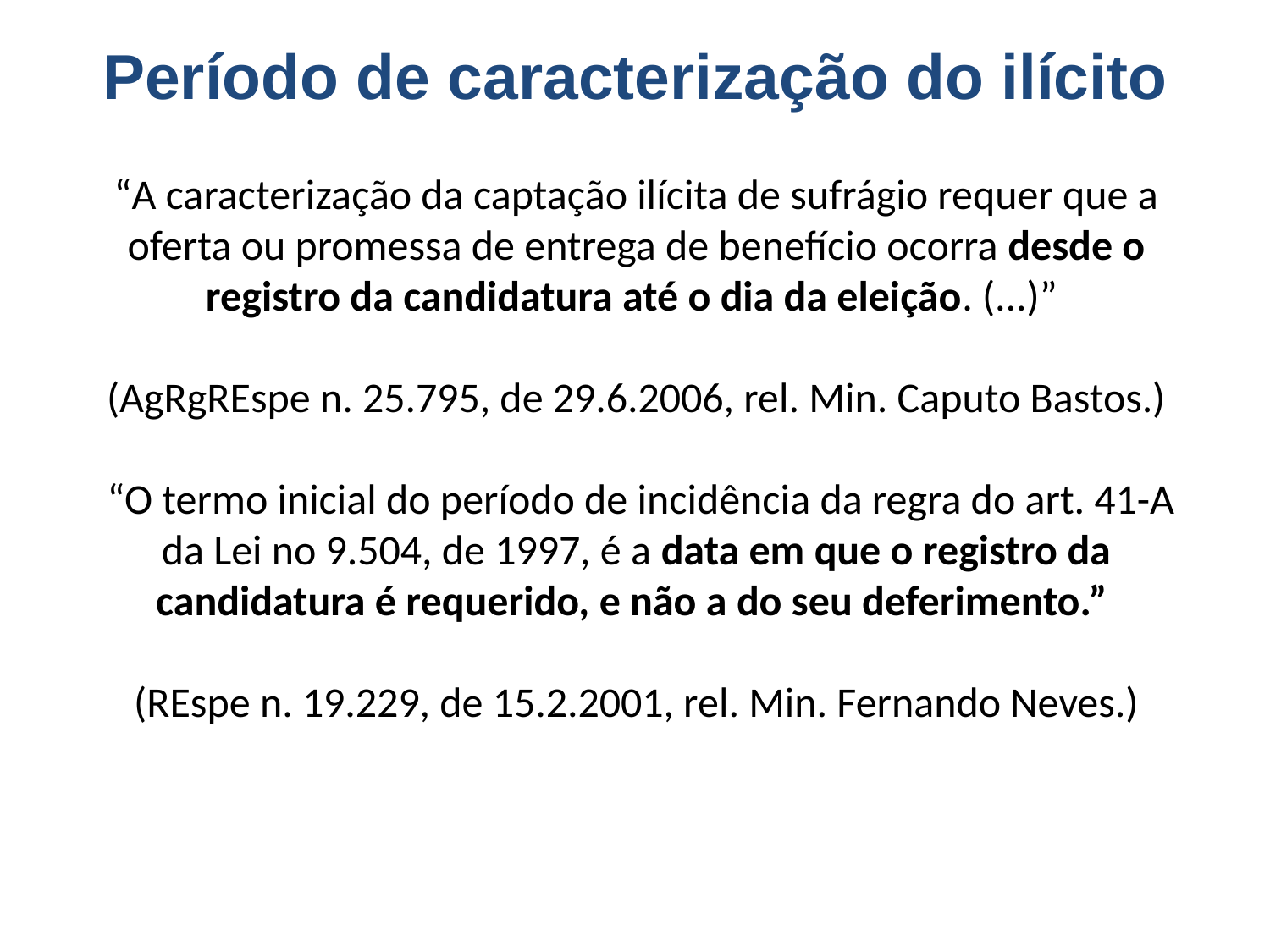

Período de caracterização do ilícito
# “A caracterização da captação ilícita de sufrágio requer que a oferta ou promessa de entrega de benefício ocorra desde o registro da candidatura até o dia da eleição. (...)” (AgRgREspe n. 25.795, de 29.6.2006, rel. Min. Caputo Bastos.) “O termo inicial do período de incidência da regra do art. 41-A da Lei no 9.504, de 1997, é a data em que o registro da candidatura é requerido, e não a do seu deferimento.” (REspe n. 19.229, de 15.2.2001, rel. Min. Fernando Neves.)